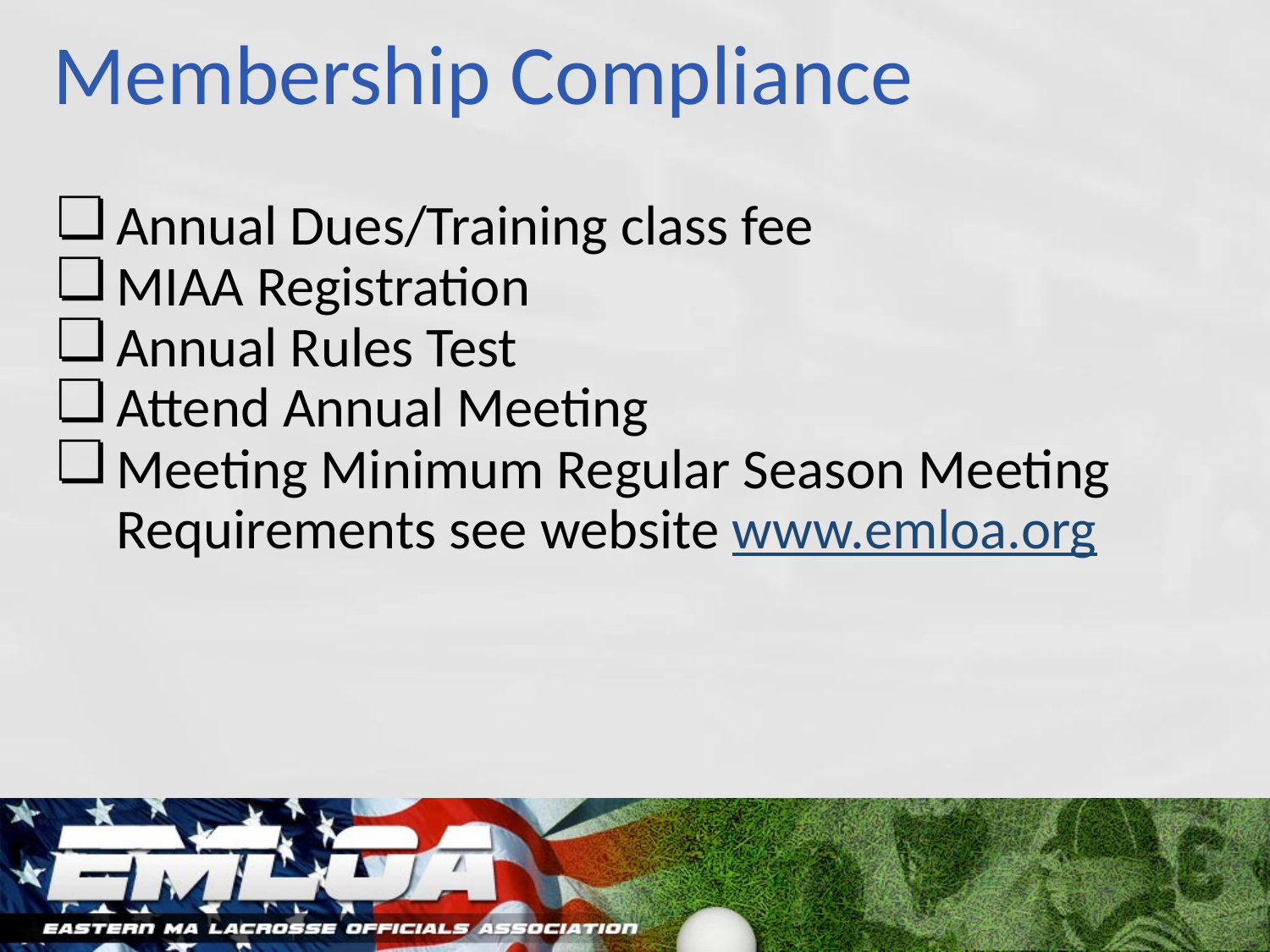

# Membership Compliance
Annual Dues/Training class fee
MIAA Registration
Annual Rules Test
Attend Annual Meeting
Meeting Minimum Regular Season Meeting Requirements see website www.emloa.org